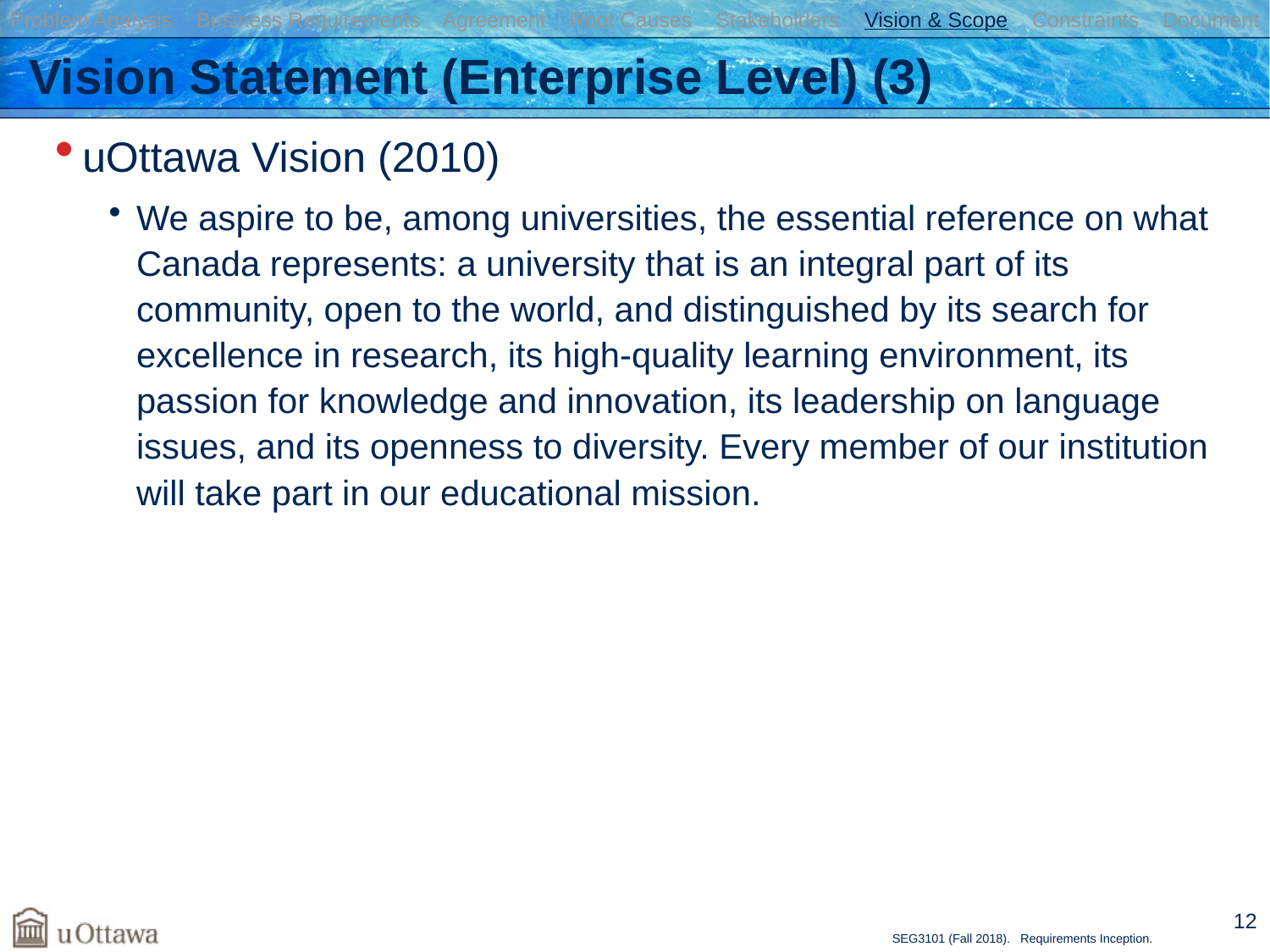

Problem Analysis    Business Requirements    Agreement    Root Causes    Stakeholders    Vision & Scope    Constraints    Document
# Vision Statement (Enterprise Level) (3)
uOttawa Vision (2010)
We aspire to be, among universities, the essential reference on what Canada represents: a university that is an integral part of its community, open to the world, and distinguished by its search for excellence in research, its high-quality learning environment, its passion for knowledge and innovation, its leadership on language issues, and its openness to diversity. Every member of our institution will take part in our educational mission.

12